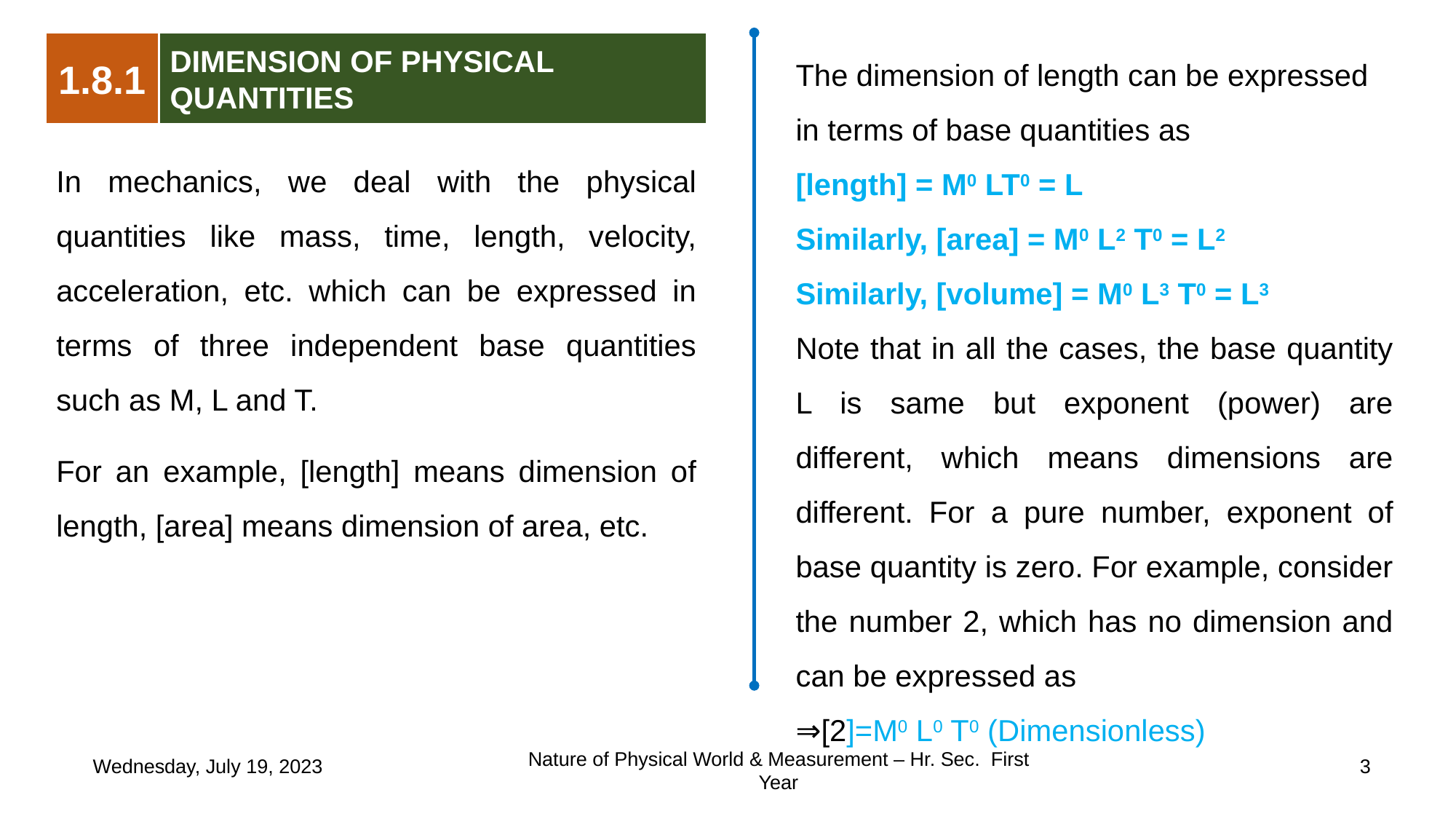

DIMENSION OF PHYSICAL QUANTITIES
The dimension of length can be expressed in terms of base quantities as
[length] = M0 LT0 = L
Similarly, [area] = M0 L2 T0 = L2
Similarly, [volume] = M0 L3 T0 = L3
Note that in all the cases, the base quantity L is same but exponent (power) are different, which means dimensions are different. For a pure number, exponent of base quantity is zero. For example, consider the number 2, which has no dimension and can be expressed as
⇒[2]=M0 L0 T0 (Dimensionless)
1.8.1
In mechanics, we deal with the physical quantities like mass, time, length, velocity, acceleration, etc. which can be expressed in terms of three independent base quantities such as M, L and T.
For an example, [length] means dimension of length, [area] means dimension of area, etc.
Wednesday, July 19, 2023
3
Nature of Physical World & Measurement – Hr. Sec.  First Year
(c) Shanthimalai Trust 2023
3